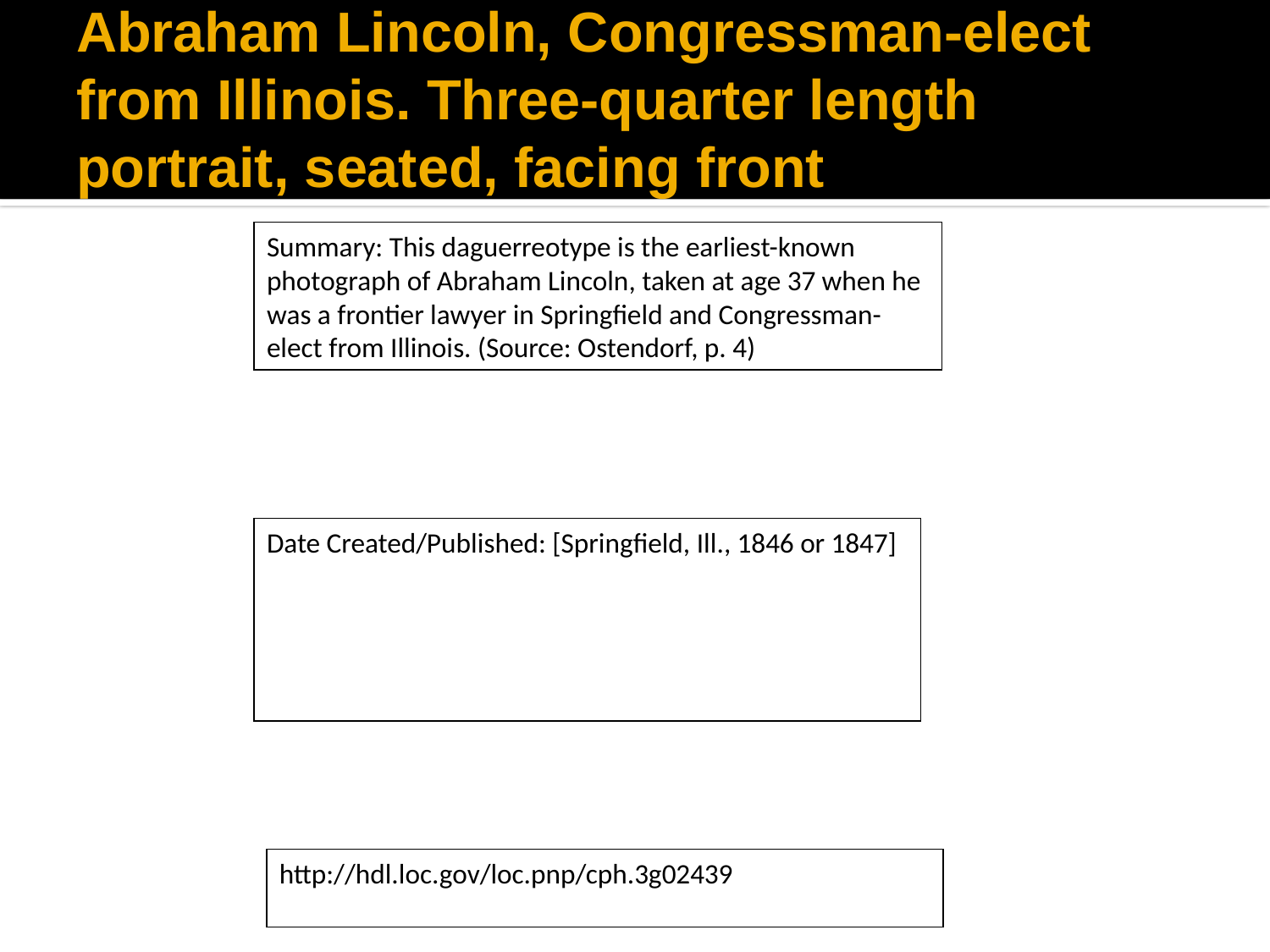

# Abraham Lincoln, Congressman-elect from Illinois. Three-quarter length portrait, seated, facing front
Summary: This daguerreotype is the earliest-known photograph of Abraham Lincoln, taken at age 37 when he was a frontier lawyer in Springfield and Congressman-elect from Illinois. (Source: Ostendorf, p. 4)
Date Created/Published: [Springfield, Ill., 1846 or 1847]
http://hdl.loc.gov/loc.pnp/cph.3g02439